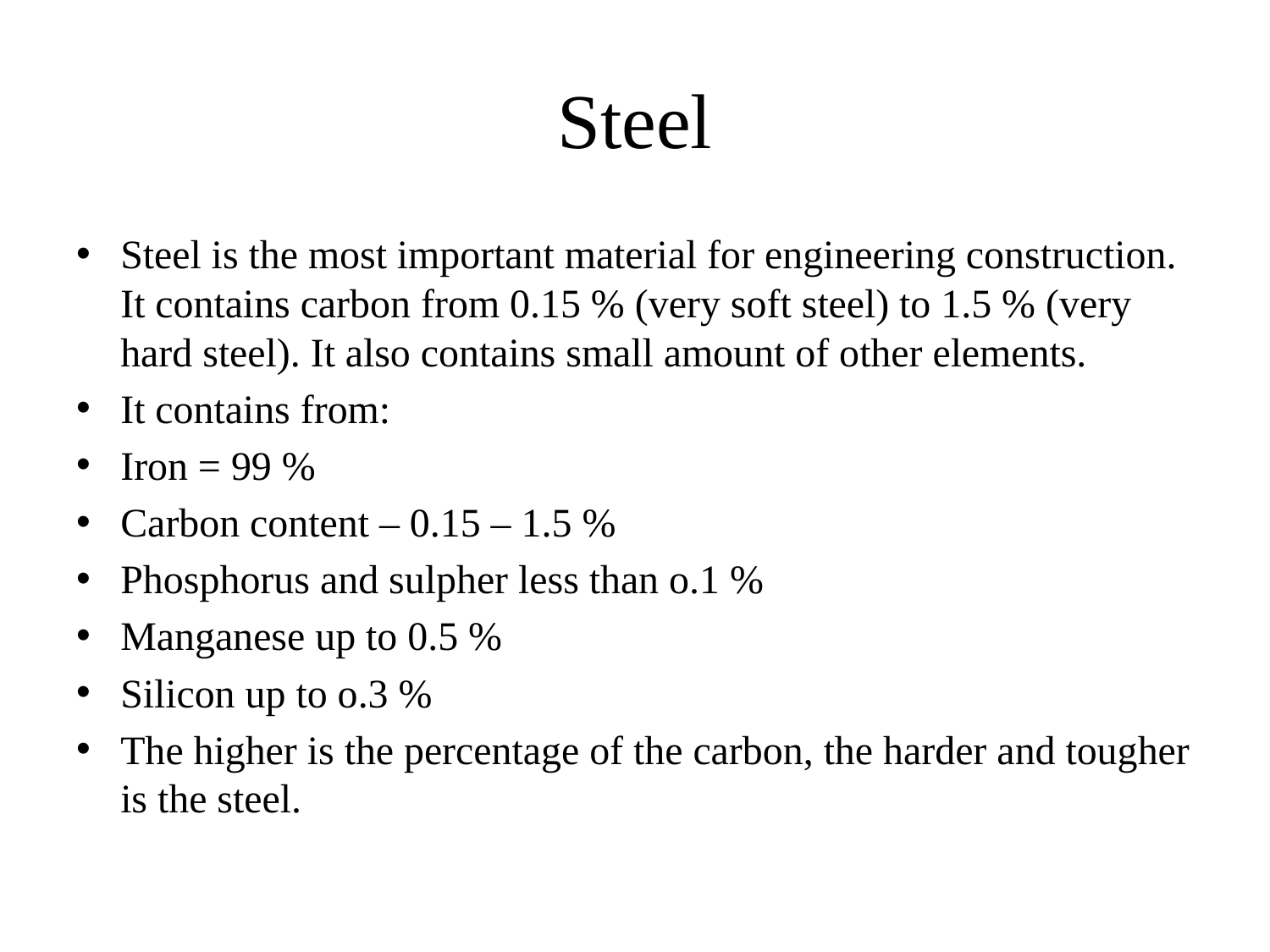

# Steel
Steel is the most important material for engineering construction. It contains carbon from 0.15 % (very soft steel) to 1.5 % (very hard steel). It also contains small amount of other elements.
It contains from:
Iron = 99 %
Carbon content – 0.15 – 1.5 %
Phosphorus and sulpher less than o.1 %
Manganese up to 0.5 %
Silicon up to o.3 %
The higher is the percentage of the carbon, the harder and tougher is the steel.